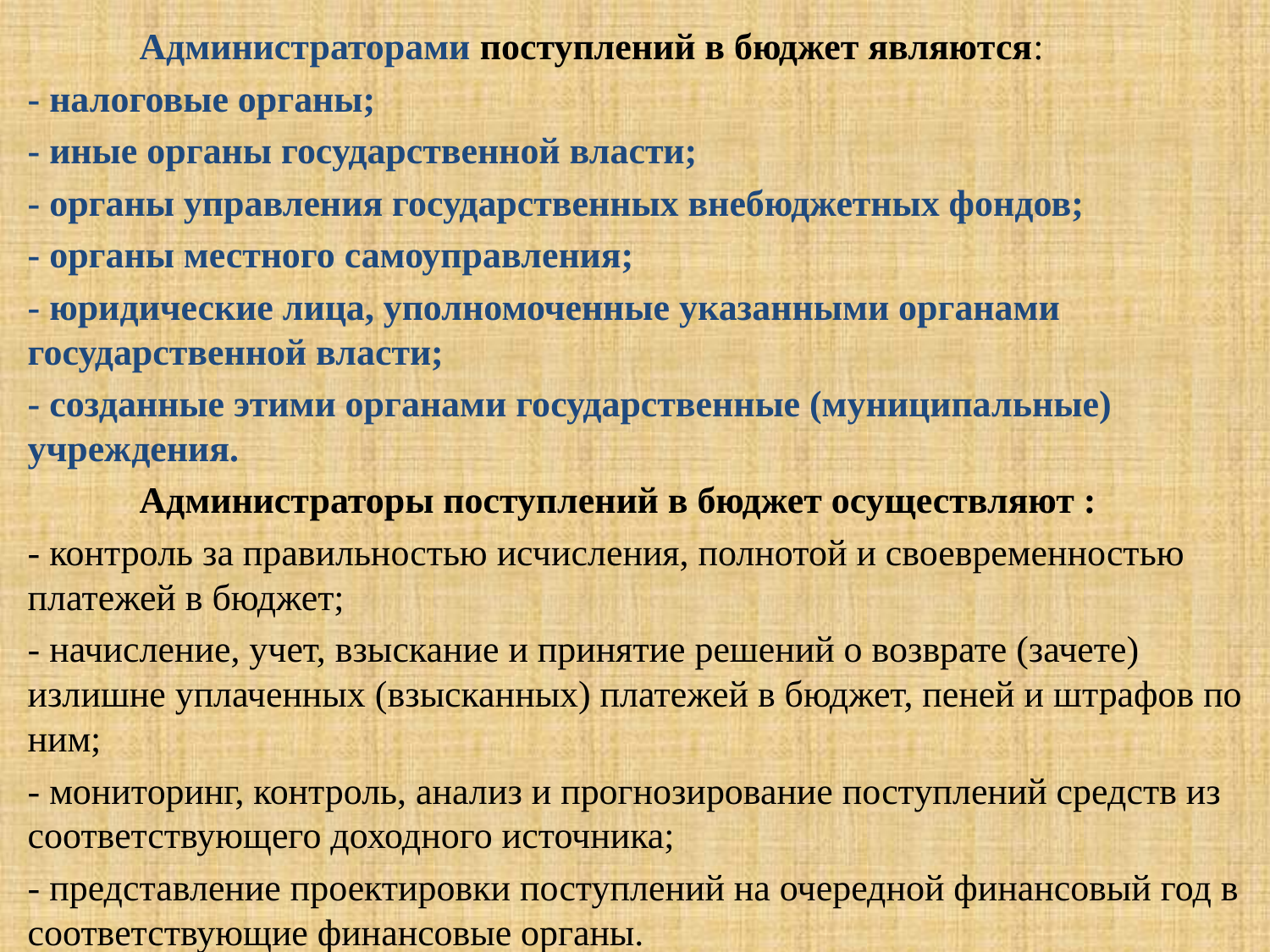

Администраторами поступлений в бюджет являются:
- налоговые органы;
- иные органы государственной власти;
- органы управления государственных внебюджетных фондов;
- органы местного самоуправления;
- юридические лица, уполномоченные указанными органами государственной власти;
- созданные этими органами государственные (муниципальные) учреждения.
	Администраторы поступлений в бюджет осуществляют :
- контроль за правильностью исчисления, полнотой и своевременностью платежей в бюджет;
- начисление, учет, взыскание и принятие решений о возврате (зачете) излишне уплаченных (взысканных) платежей в бюджет, пеней и штрафов по ним;
- мониторинг, контроль, анализ и прогнозирование поступлений средств из соответствующего доходного источника;
- представление проектировки поступлений на очередной финансовый год в соответствующие финансовые органы.

# .